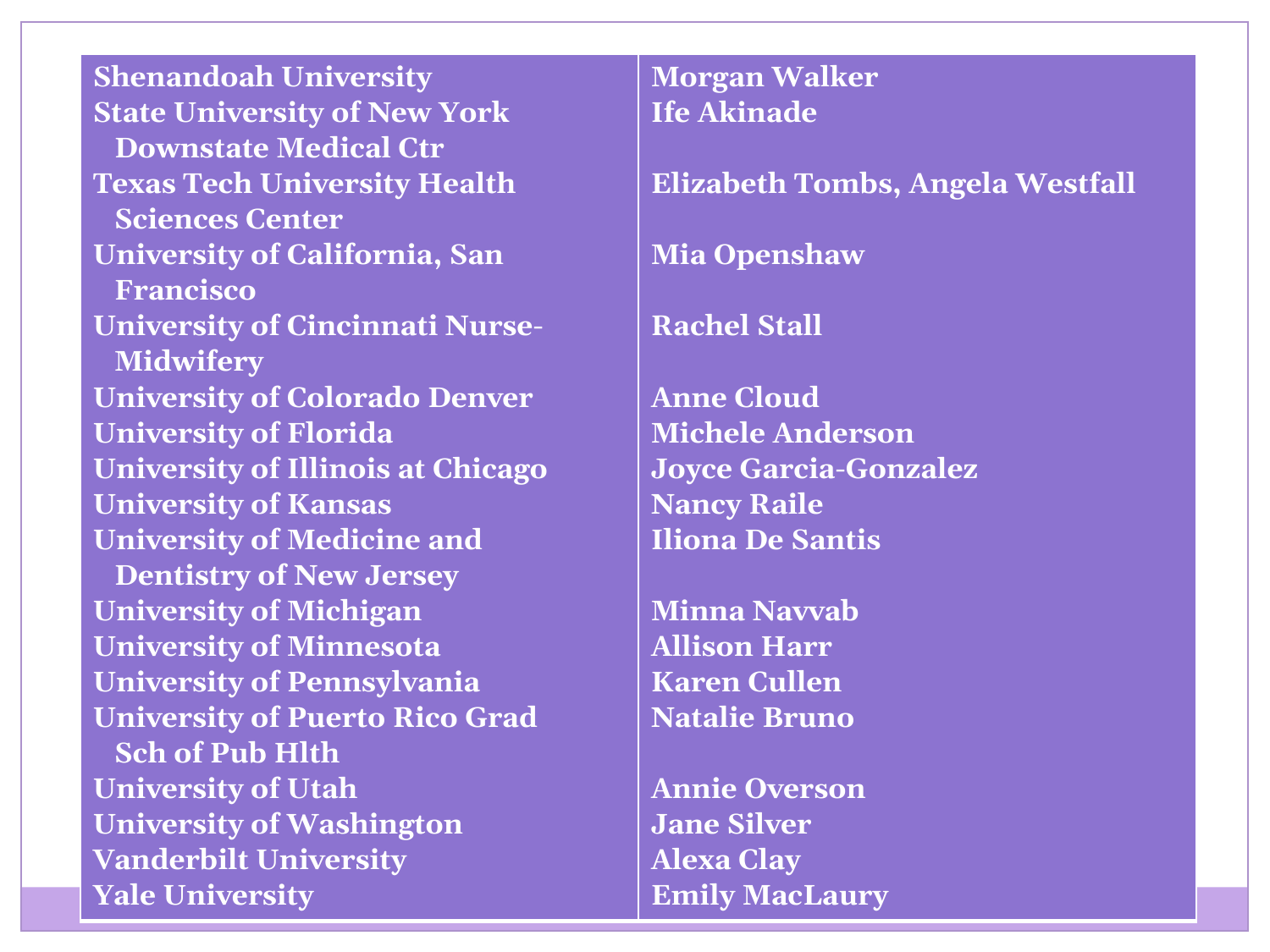

| Shenandoah University State University of New York Downstate Medical Ctr Texas Tech University Health Sciences Center University of California, San Francisco University of Cincinnati Nurse- Midwifery University of Colorado Denver University of Florida University of Illinois at Chicago University of Kansas University of Medicine and Dentistry of New Jersey University of Michigan University of Minnesota University of Pennsylvania University of Puerto Rico Grad Sch of Pub Hlth University of Utah University of Washington Vanderbilt University Yale University | Morgan Walker Ife Akinade Elizabeth Tombs, Angela Westfall Mia Openshaw Rachel Stall Anne Cloud Michele Anderson Joyce Garcia-Gonzalez Nancy Raile Iliona De Santis Minna Navvab Allison Harr Karen Cullen Natalie Bruno Annie Overson Jane Silver Alexa Clay Emily MacLaury |
| --- | --- |